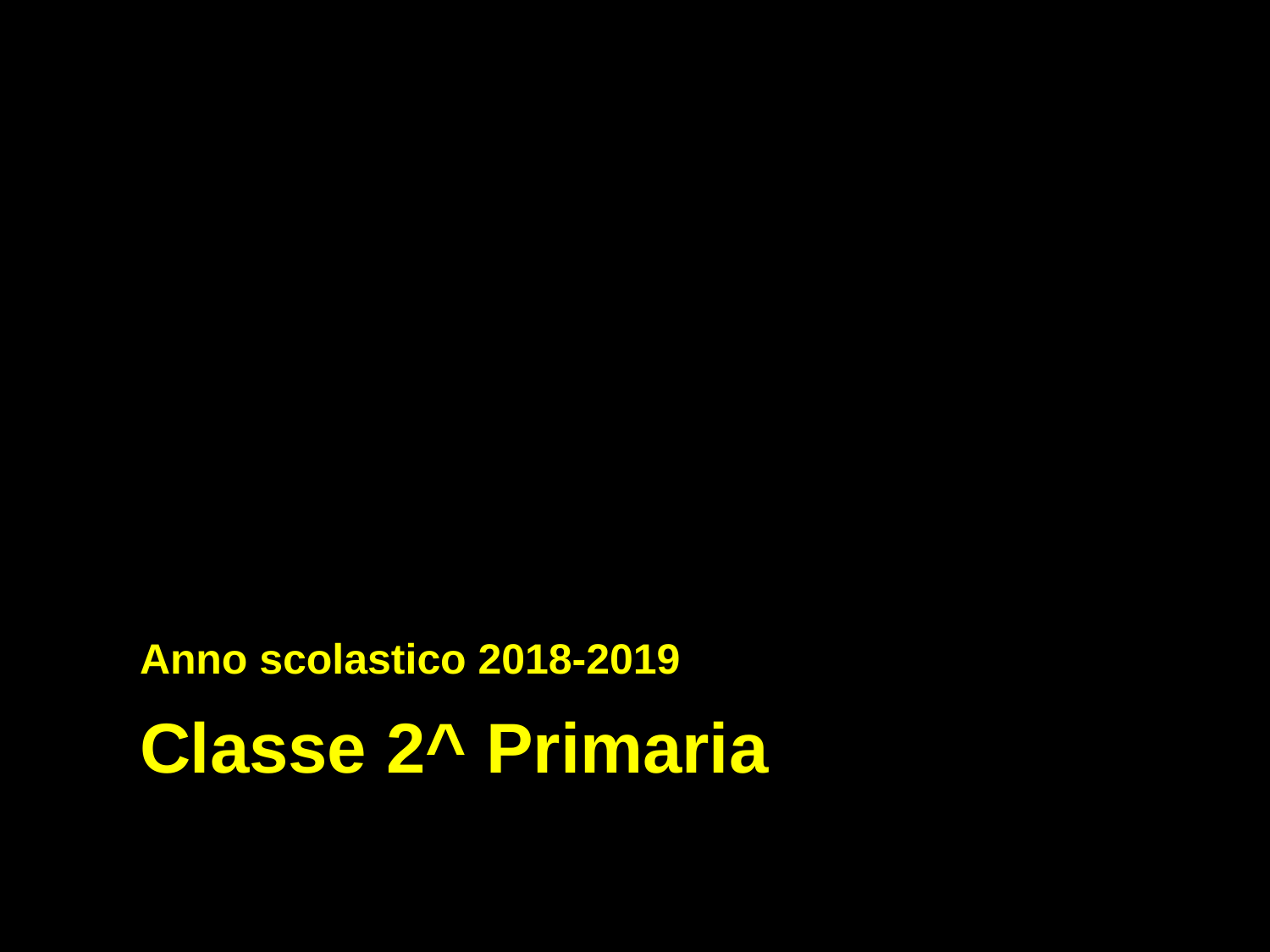

Anno scolastico 2018-2019
# Classe 2^ Primaria